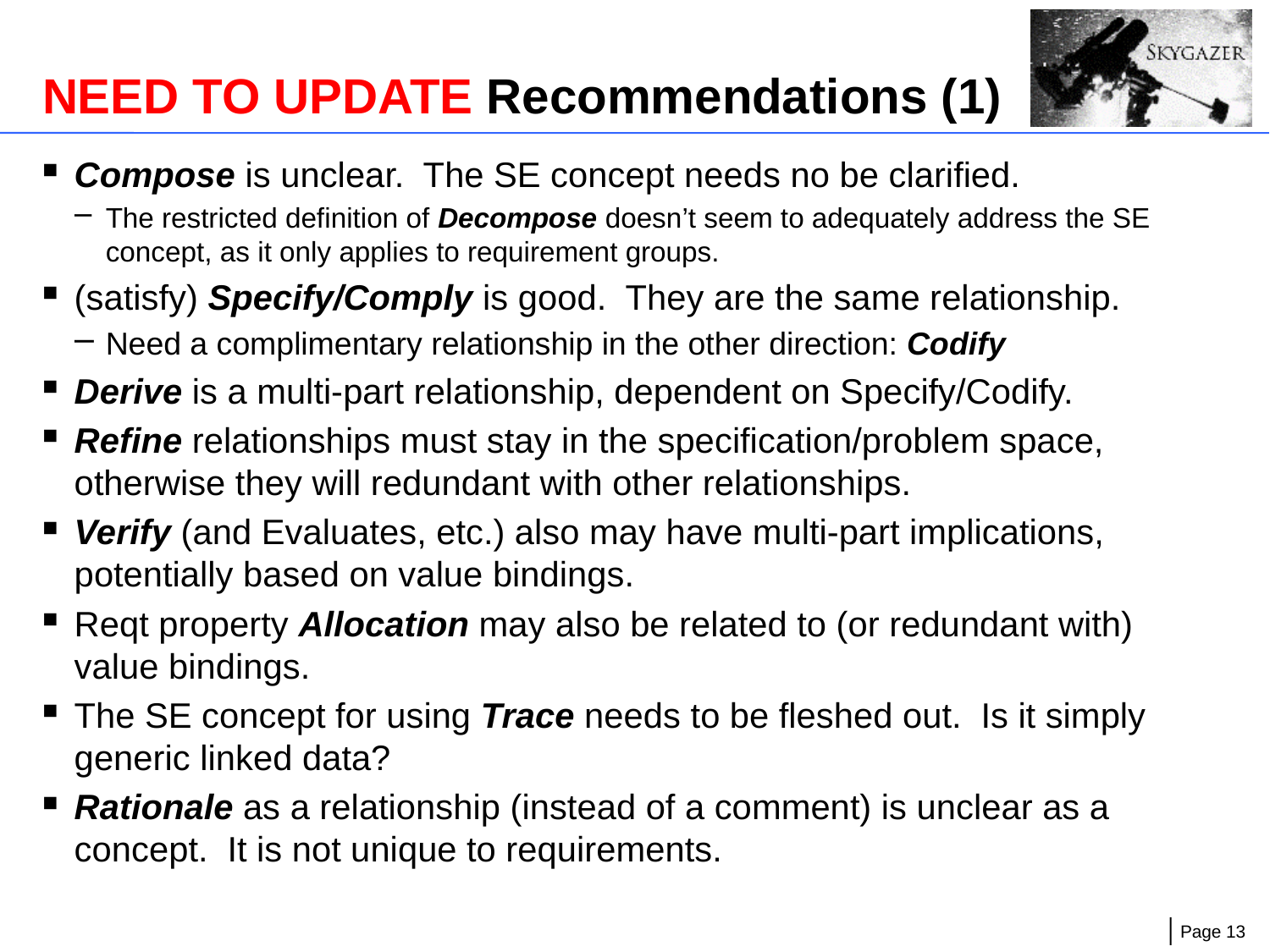

# NEED TO UPDATE Recommendations (1)
Compose is unclear.  The SE concept needs no be clarified.
The restricted definition of Decompose doesn’t seem to adequately address the SE concept, as it only applies to requirement groups.
(satisfy) Specify/Comply is good.  They are the same relationship.
Need a complimentary relationship in the other direction: Codify
Derive is a multi-part relationship, dependent on Specify/Codify.
Refine relationships must stay in the specification/problem space, otherwise they will redundant with other relationships.
Verify (and Evaluates, etc.) also may have multi-part implications, potentially based on value bindings.
Reqt property Allocation may also be related to (or redundant with) value bindings.
The SE concept for using Trace needs to be fleshed out.  Is it simply generic linked data?
Rationale as a relationship (instead of a comment) is unclear as a concept.  It is not unique to requirements.